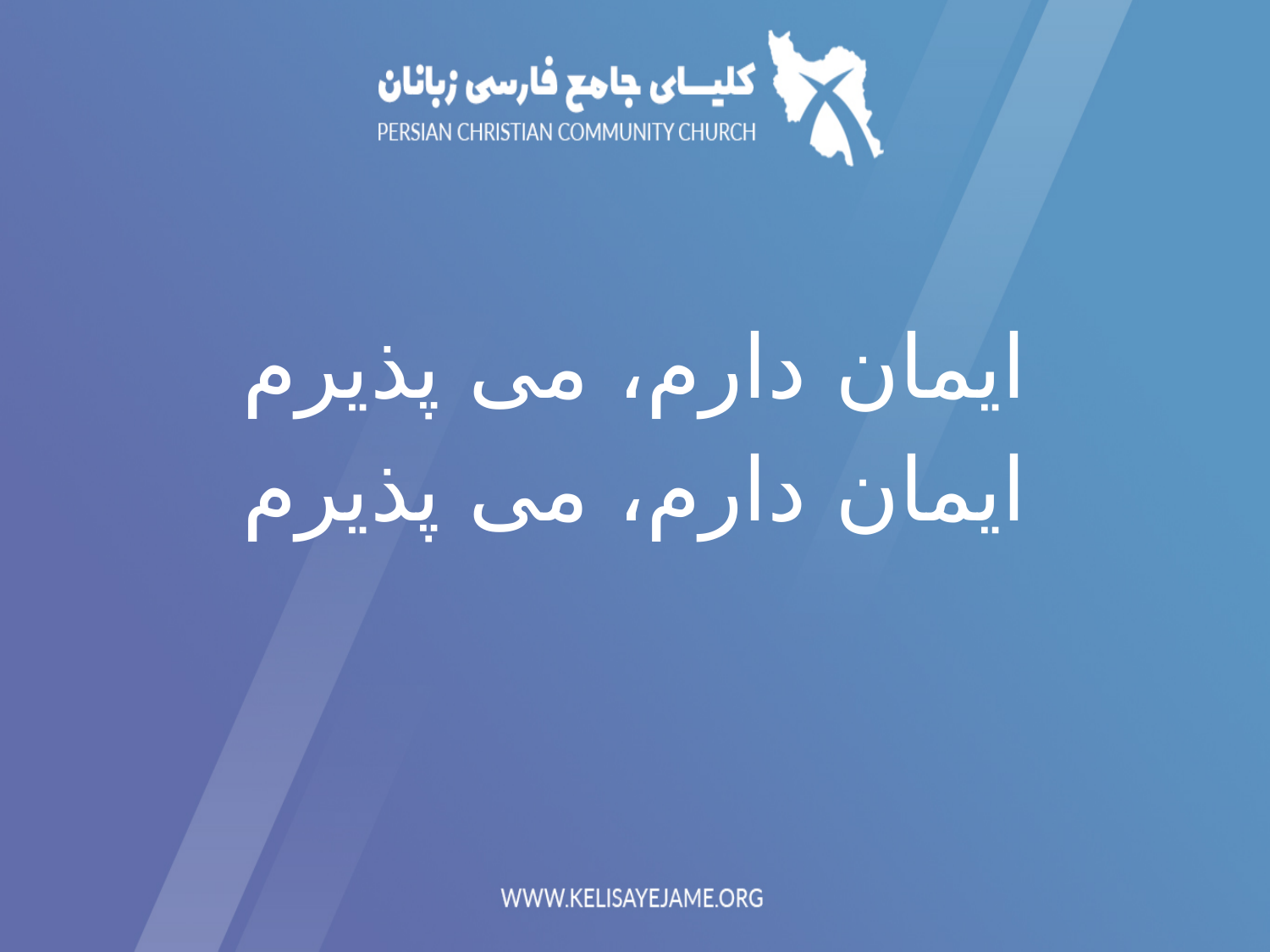

ایمان دارم، می پذیرم
ایمان دارم، می پذیرم